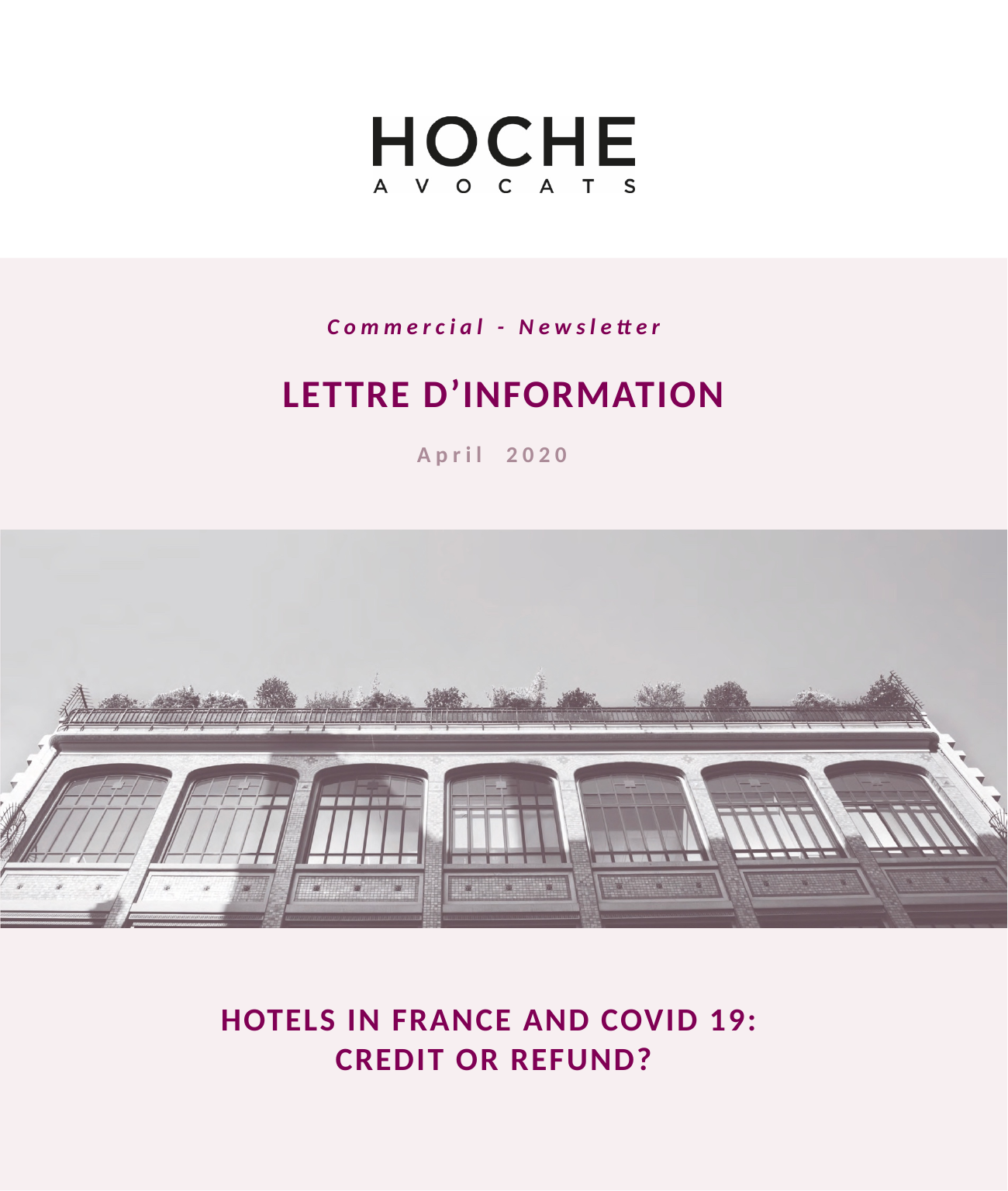

Commercial - Newsletter
April  2020
Hotels in France and Covid 19:
credit or refund?